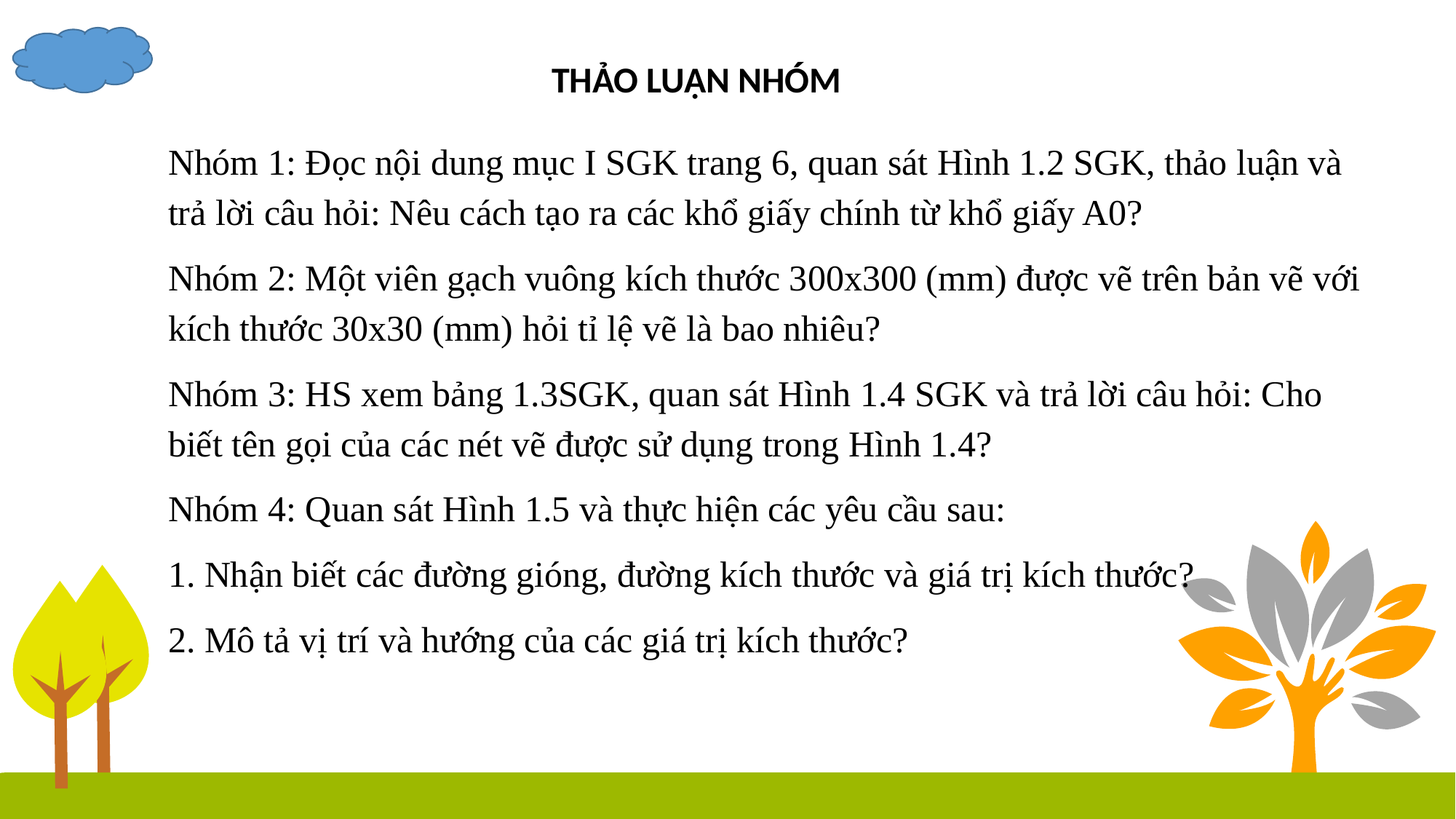

THẢO LUẬN NHÓM
Nhóm 1: Đọc nội dung mục I SGK trang 6, quan sát Hình 1.2 SGK, thảo luận và trả lời câu hỏi: Nêu cách tạo ra các khổ giấy chính từ khổ giấy A0?
Nhóm 2: Một viên gạch vuông kích thước 300x300 (mm) được vẽ trên bản vẽ với kích thước 30x30 (mm) hỏi tỉ lệ vẽ là bao nhiêu?
Nhóm 3: HS xem bảng 1.3SGK, quan sát Hình 1.4 SGK và trả lời câu hỏi: Cho biết tên gọi của các nét vẽ được sử dụng trong Hình 1.4?
Nhóm 4: Quan sát Hình 1.5 và thực hiện các yêu cầu sau:
1. Nhận biết các đường gióng, đường kích thước và giá trị kích thước?
2. Mô tả vị trí và hướng của các giá trị kích thước?